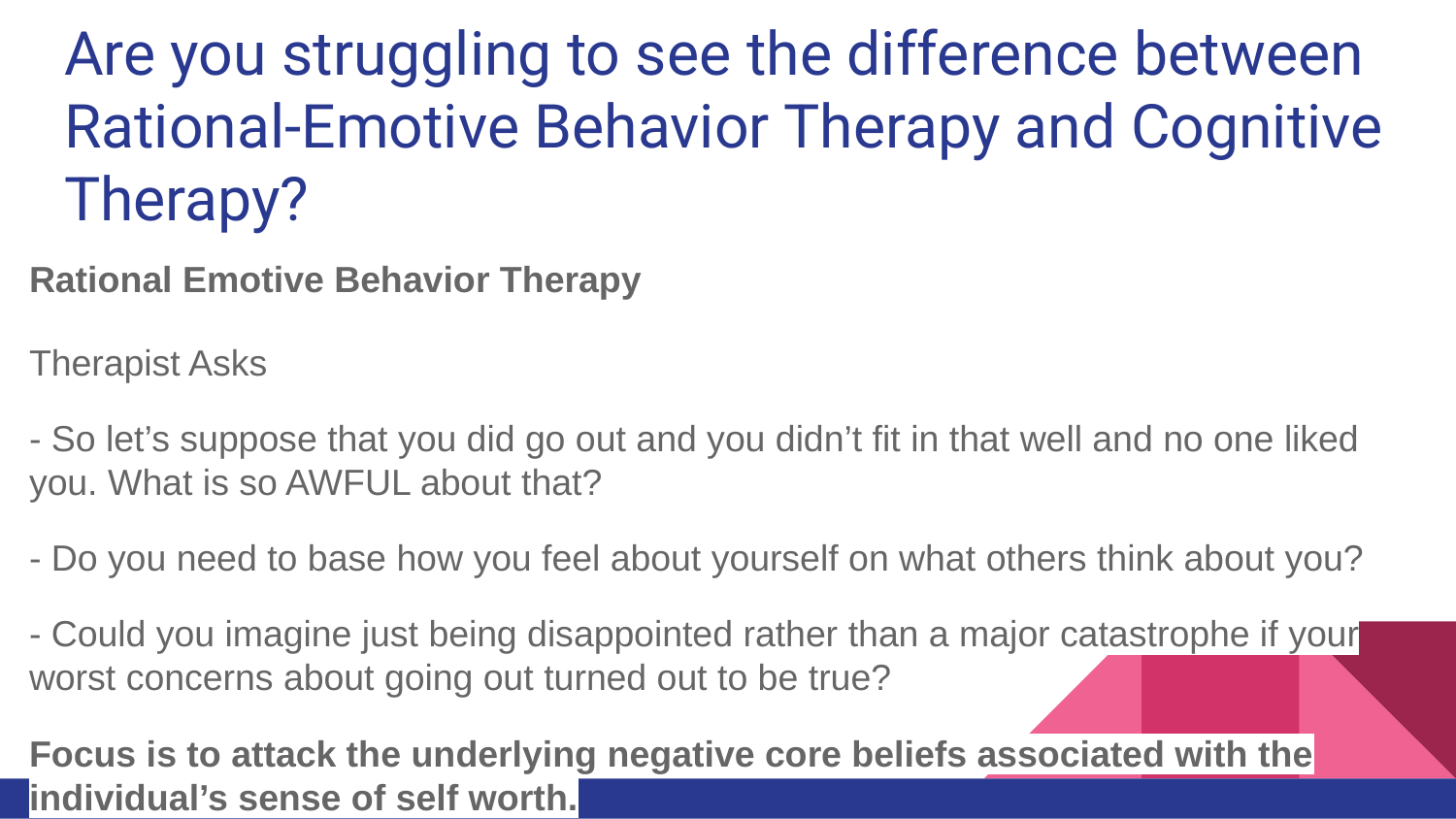

# Are you struggling to see the difference between Rational-Emotive Behavior Therapy and Cognitive Therapy?
Rational Emotive Behavior Therapy
Therapist Asks
- So let’s suppose that you did go out and you didn’t fit in that well and no one liked you. What is so AWFUL about that?
- Do you need to base how you feel about yourself on what others think about you?
- Could you imagine just being disappointed rather than a major catastrophe if your worst concerns about going out turned out to be true?
Focus is to attack the underlying negative core beliefs associated with the individual’s sense of self worth.